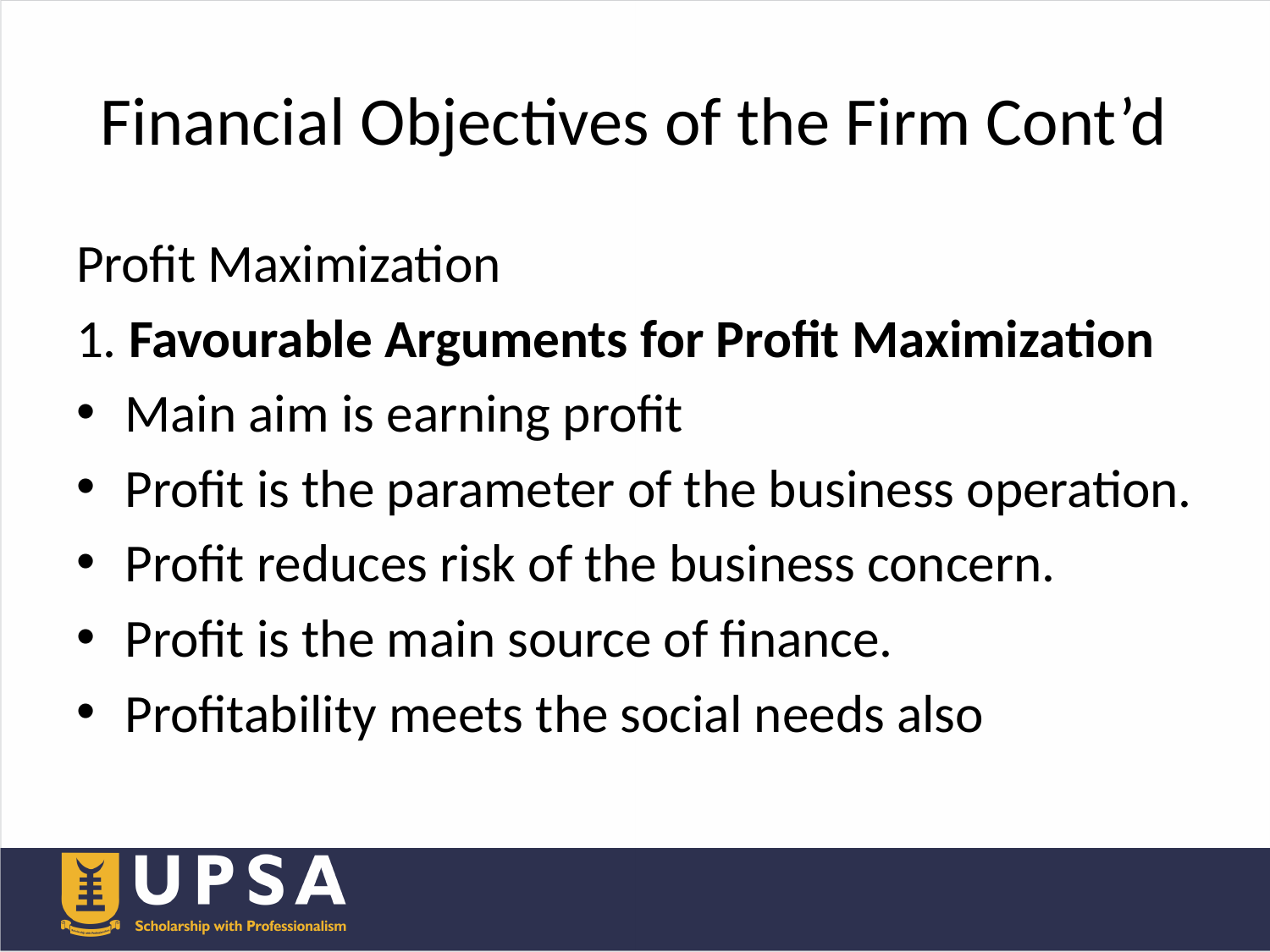

# Financial Objectives of the Firm Cont’d
Profit Maximization
1. Favourable Arguments for Profit Maximization
Main aim is earning profit
Profit is the parameter of the business operation.
Profit reduces risk of the business concern.
Profit is the main source of finance.
Profitability meets the social needs also